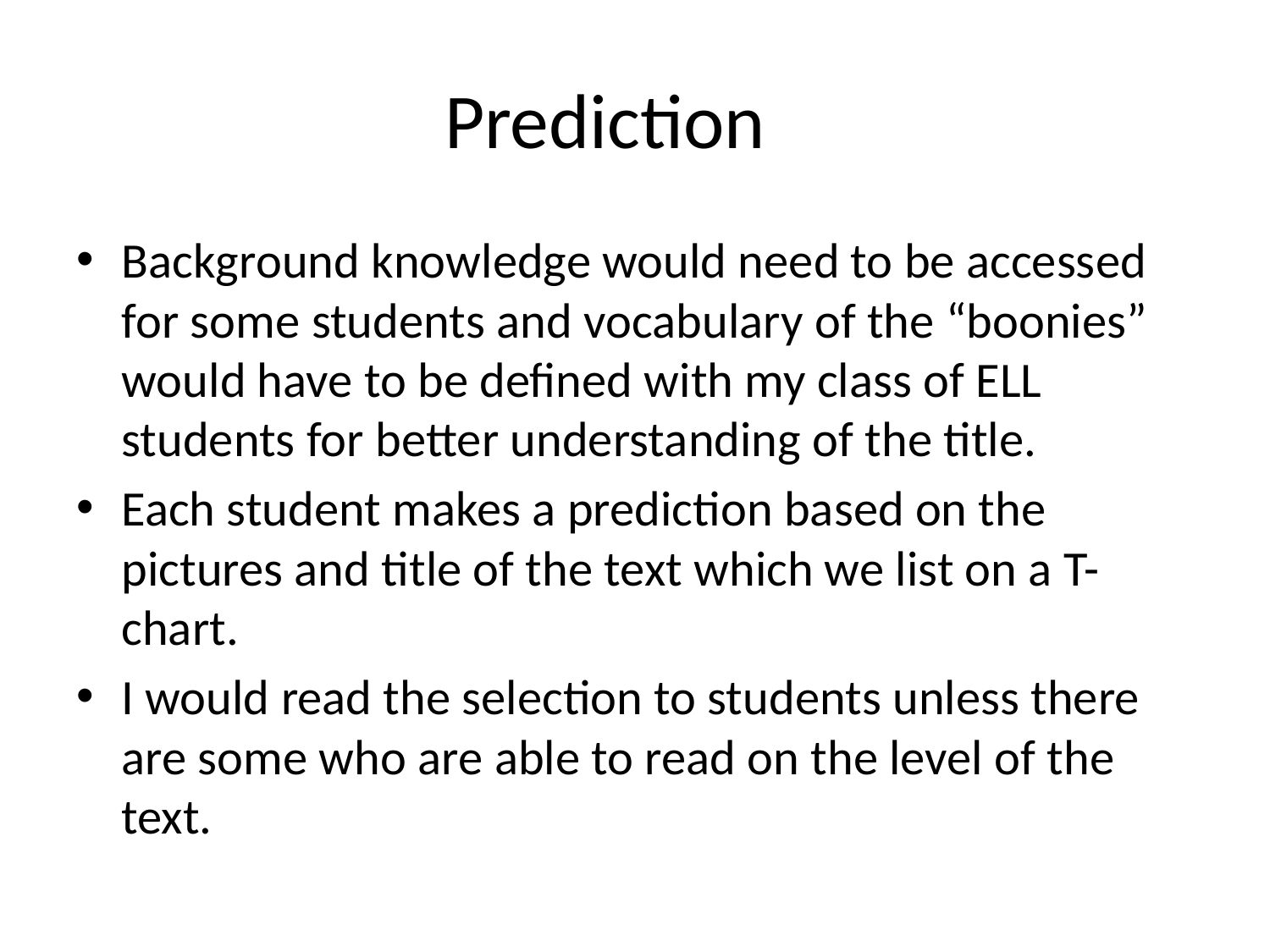

# Prediction
Background knowledge would need to be accessed for some students and vocabulary of the “boonies” would have to be defined with my class of ELL students for better understanding of the title.
Each student makes a prediction based on the pictures and title of the text which we list on a T-chart.
I would read the selection to students unless there are some who are able to read on the level of the text.